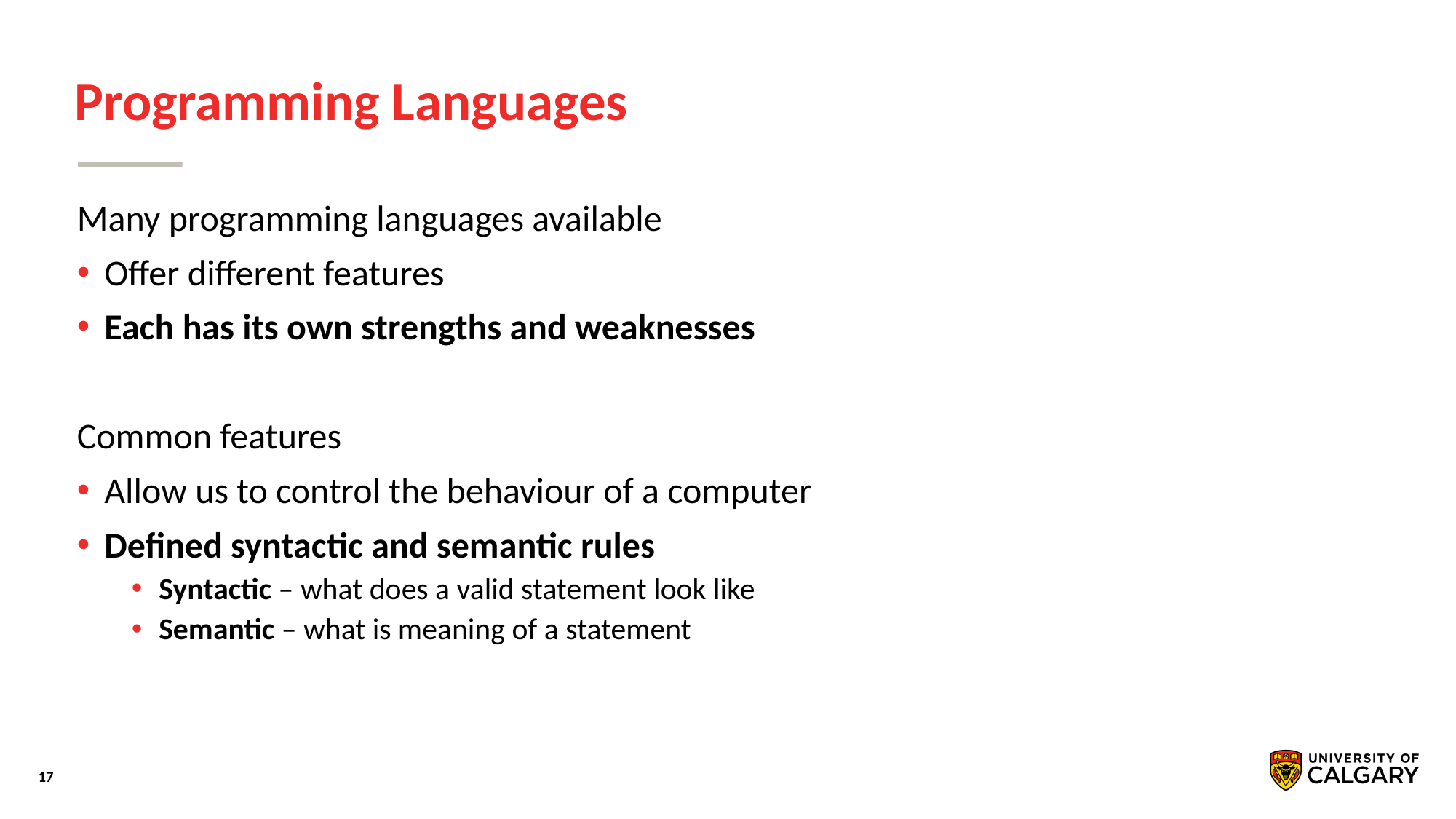

# Programming Languages
Many programming languages available
Offer different features
Each has its own strengths and weaknesses

Common features
Allow us to control the behaviour of a computer
Defined syntactic and semantic rules
Syntactic – what does a valid statement look like
Semantic – what is meaning of a statement